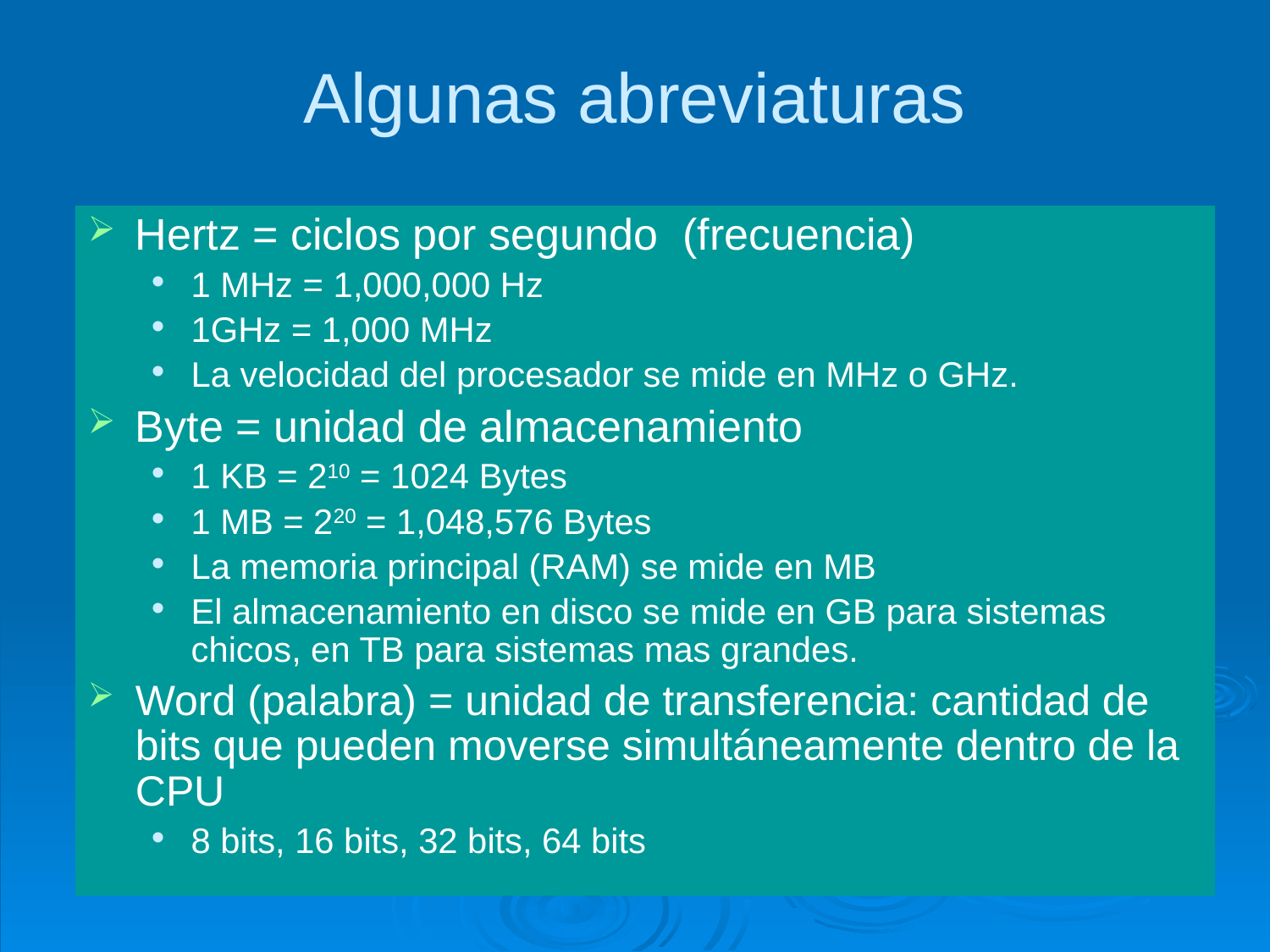

# Algunas abreviaturas
Hertz = ciclos por segundo  (frecuencia)
1 MHz = 1,000,000 Hz
1GHz = 1,000 MHz
La velocidad del procesador se mide en MHz o GHz.
Byte = unidad de almacenamiento
1 KB = 210 = 1024 Bytes
1 MB = 220 = 1,048,576 Bytes
La memoria principal (RAM) se mide en MB
El almacenamiento en disco se mide en GB para sistemas chicos, en TB para sistemas mas grandes.
Word (palabra) = unidad de transferencia: cantidad de bits que pueden moverse simultáneamente dentro de la CPU
8 bits, 16 bits, 32 bits, 64 bits